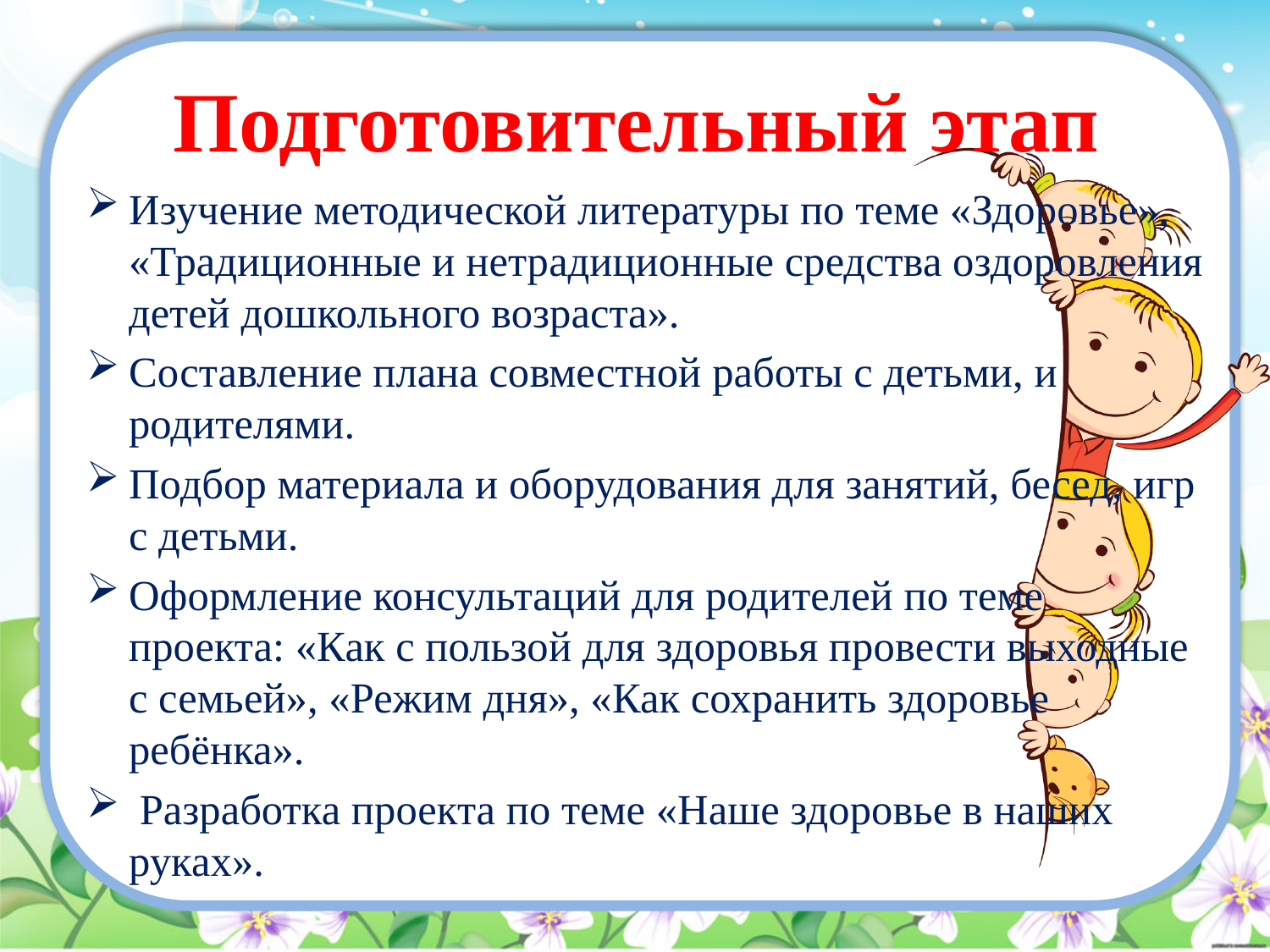

# Подготовительный этап
Изучение методической литературы по теме «Здоровье», «Традиционные и нетрадиционные средства оздоровления детей дошкольного возраста».
Составление плана совместной работы с детьми, и родителями.
Подбор материала и оборудования для занятий, бесед, игр с детьми.
Оформление консультаций для родителей по теме проекта: «Как с пользой для здоровья провести выходные с семьей», «Режим дня», «Как сохранить здоровье ребёнка».
 Разработка проекта по теме «Наше здоровье в наших руках».